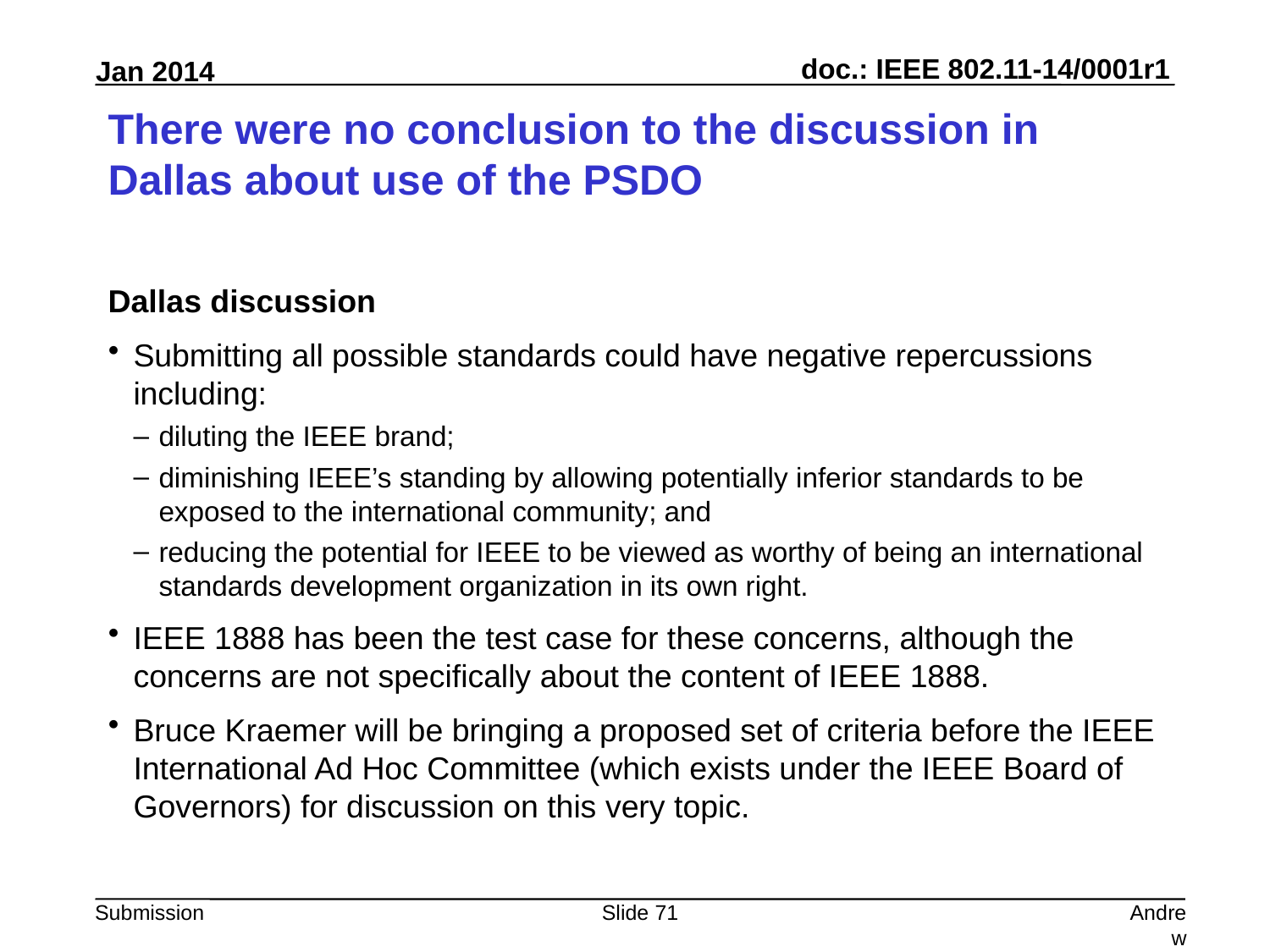

# There were no conclusion to the discussion in Dallas about use of the PSDO
Dallas discussion
Submitting all possible standards could have negative repercussions including:
diluting the IEEE brand;
diminishing IEEE’s standing by allowing potentially inferior standards to be exposed to the international community; and
reducing the potential for IEEE to be viewed as worthy of being an international standards development organization in its own right.
IEEE 1888 has been the test case for these concerns, although the concerns are not specifically about the content of IEEE 1888.
Bruce Kraemer will be bringing a proposed set of criteria before the IEEE International Ad Hoc Committee (which exists under the IEEE Board of Governors) for discussion on this very topic.
Slide 71
Andrew Myles, Cisco